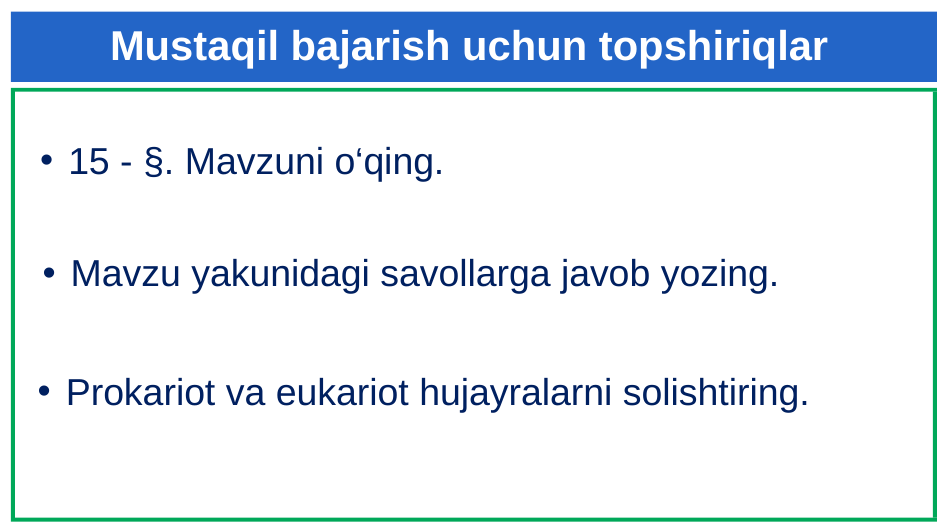

Mustaqil bajarish uchun topshiriqlar
15 - §. Mavzuni o‘qing.
Mavzu yakunidagi savollarga javob yozing.
Prokariot va eukariot hujayralarni solishtiring.